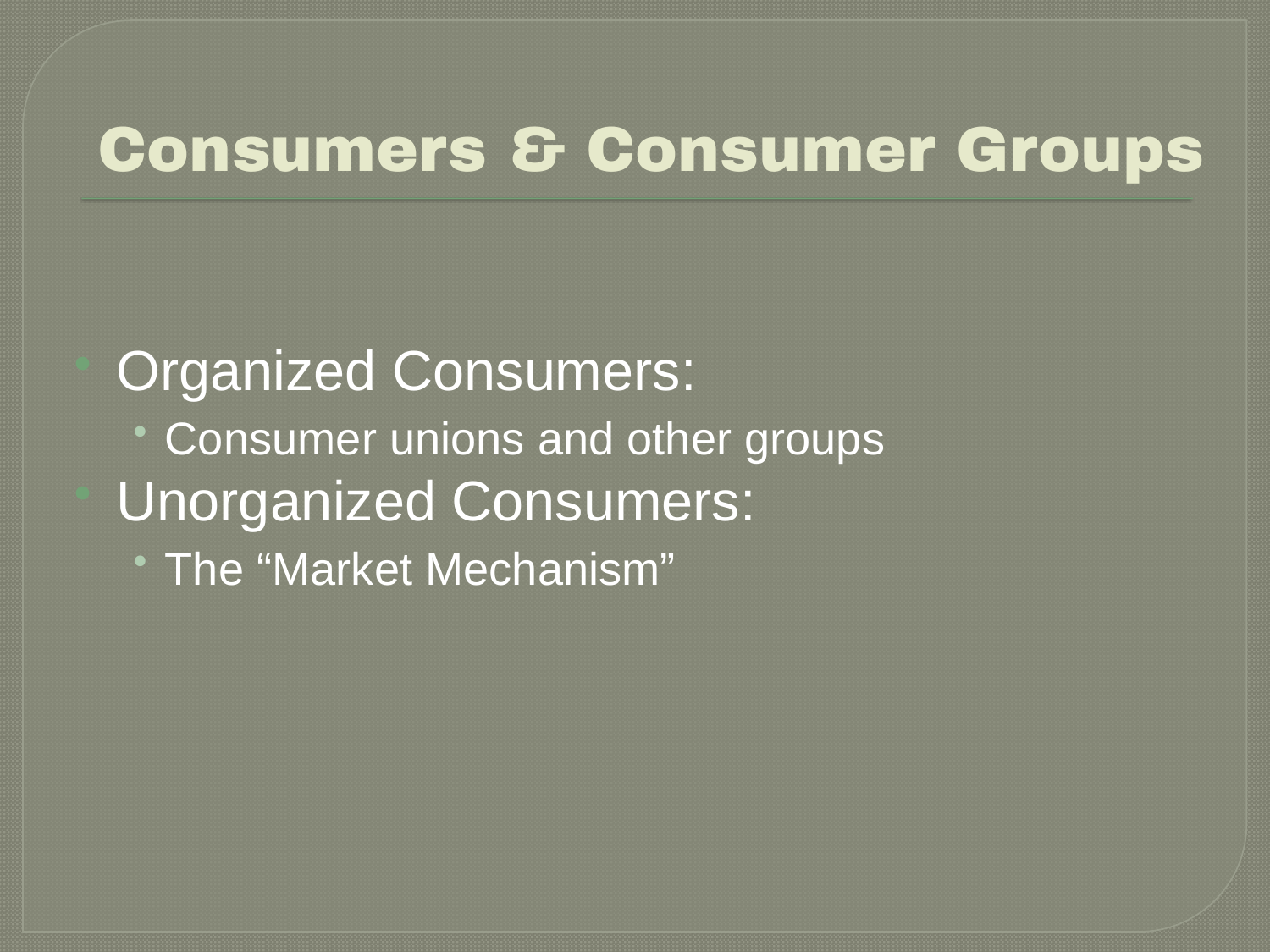

# Consumers & Consumer Groups
Organized Consumers:
Consumer unions and other groups
Unorganized Consumers:
The “Market Mechanism”